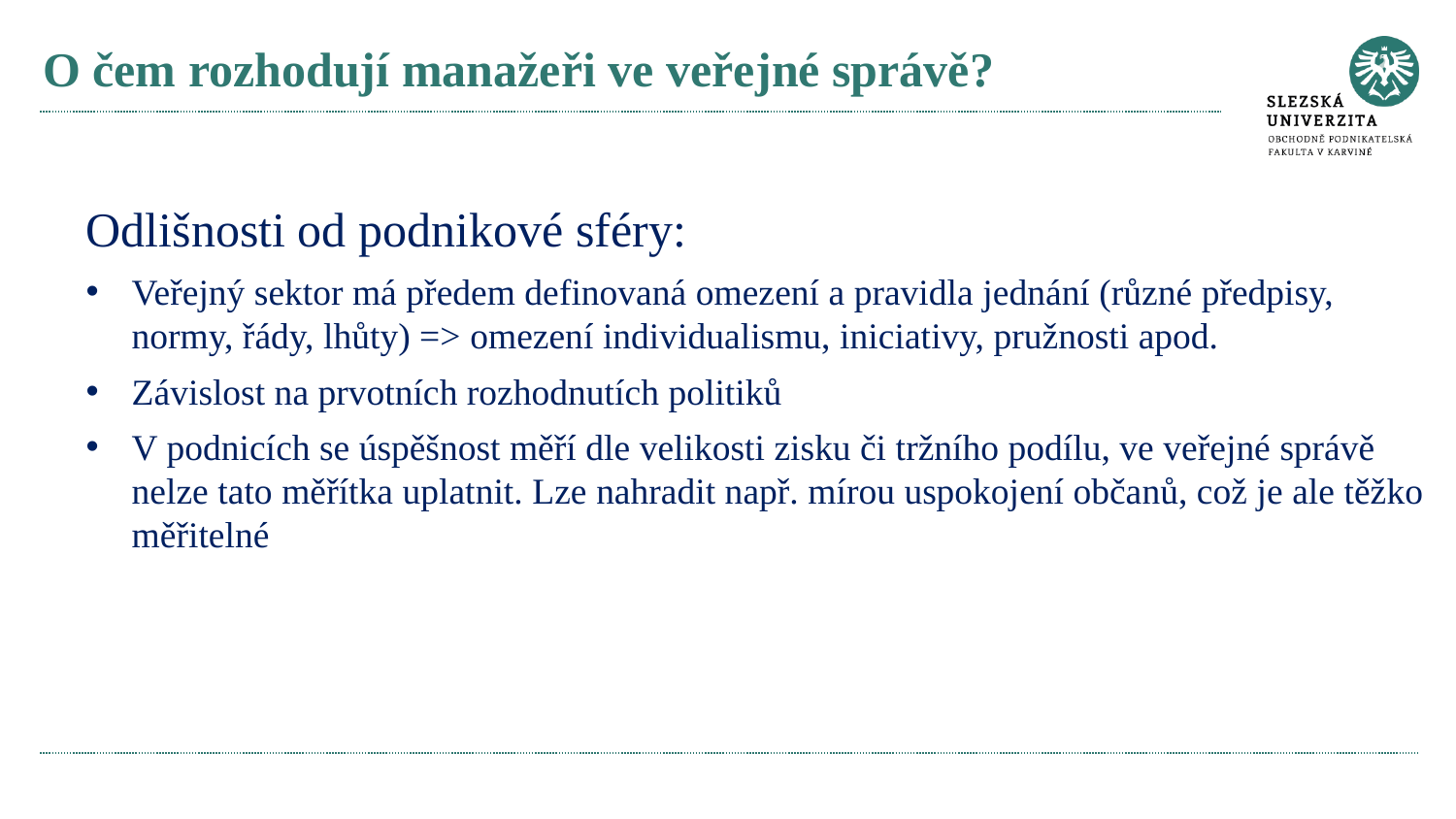

# O čem rozhodují manažeři ve veřejné správě?
Odlišnosti od podnikové sféry:
Veřejný sektor má předem definovaná omezení a pravidla jednání (různé předpisy, normy, řády, lhůty) => omezení individualismu, iniciativy, pružnosti apod.
Závislost na prvotních rozhodnutích politiků
V podnicích se úspěšnost měří dle velikosti zisku či tržního podílu, ve veřejné správě nelze tato měřítka uplatnit. Lze nahradit např. mírou uspokojení občanů, což je ale těžko měřitelné